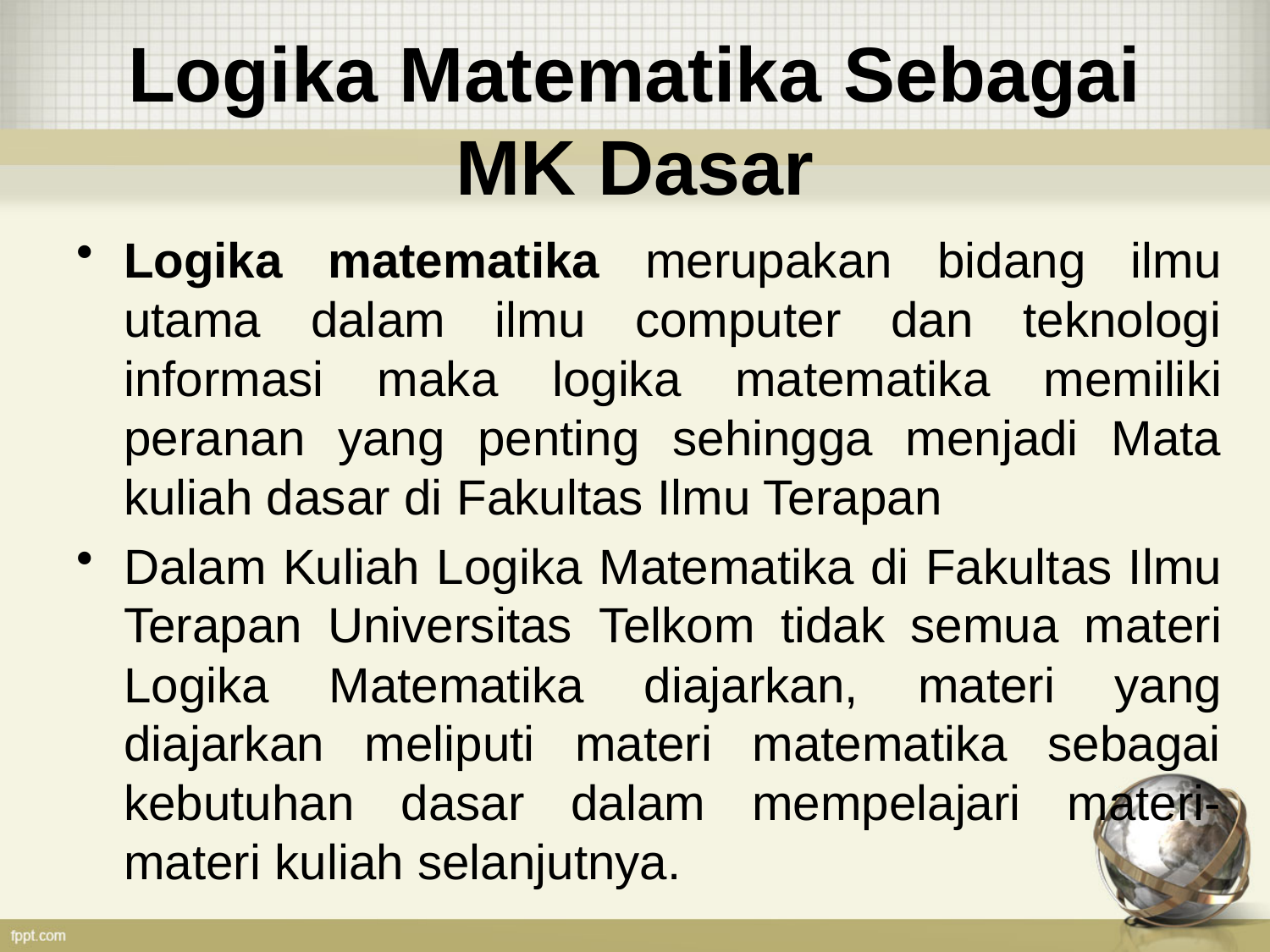

# Logika Matematika Sebagai MK Dasar
Logika matematika merupakan bidang ilmu utama dalam ilmu computer dan teknologi informasi maka logika matematika memiliki peranan yang penting sehingga menjadi Mata kuliah dasar di Fakultas Ilmu Terapan
Dalam Kuliah Logika Matematika di Fakultas Ilmu Terapan Universitas Telkom tidak semua materi Logika Matematika diajarkan, materi yang diajarkan meliputi materi matematika sebagai kebutuhan dasar dalam mempelajari materi-materi kuliah selanjutnya.